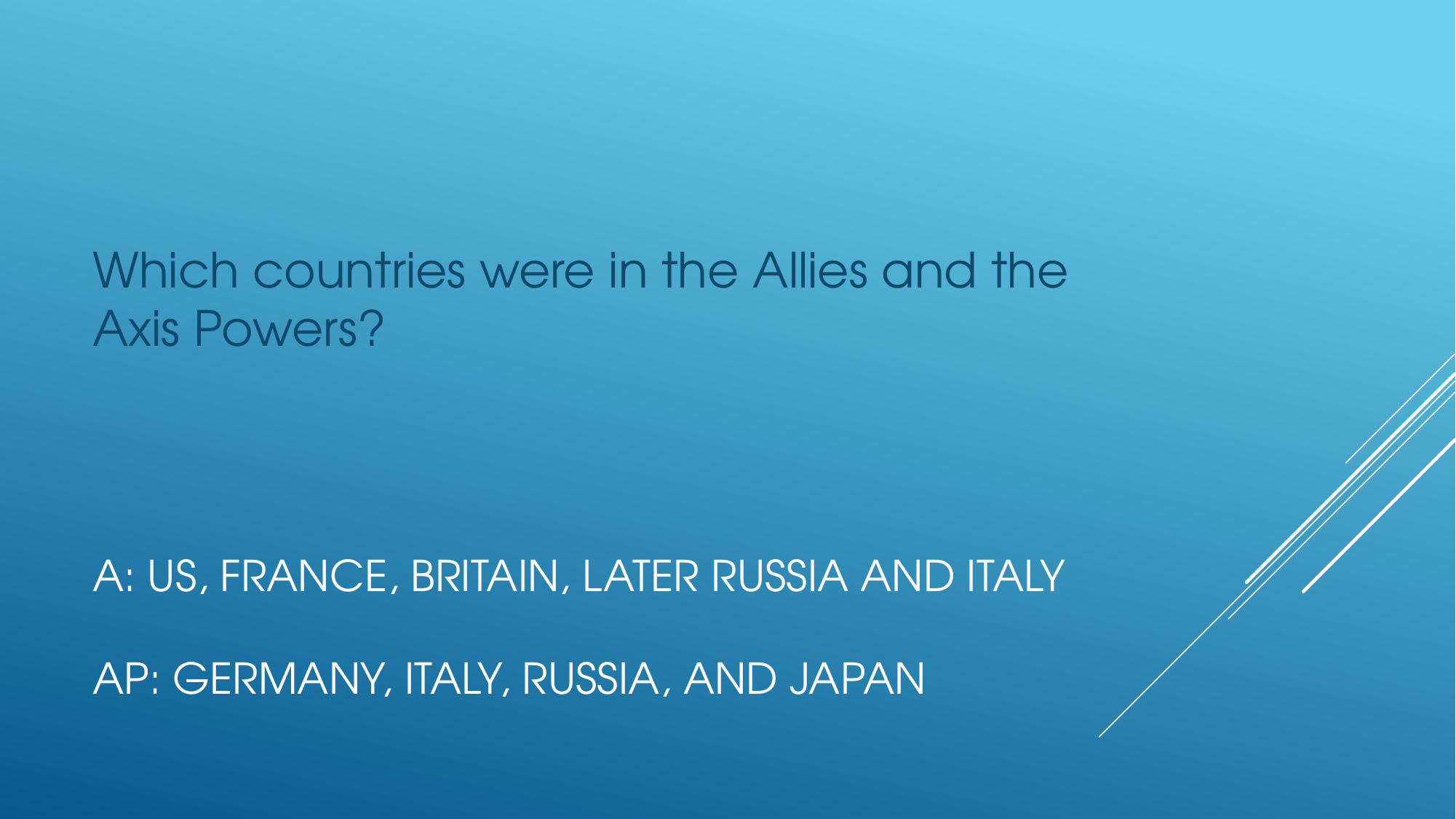

Which countries were in the Allies and the Axis Powers?
# A: US, France, Britain, later Russia and Italy AP: Germany, Italy, Russia, and japan